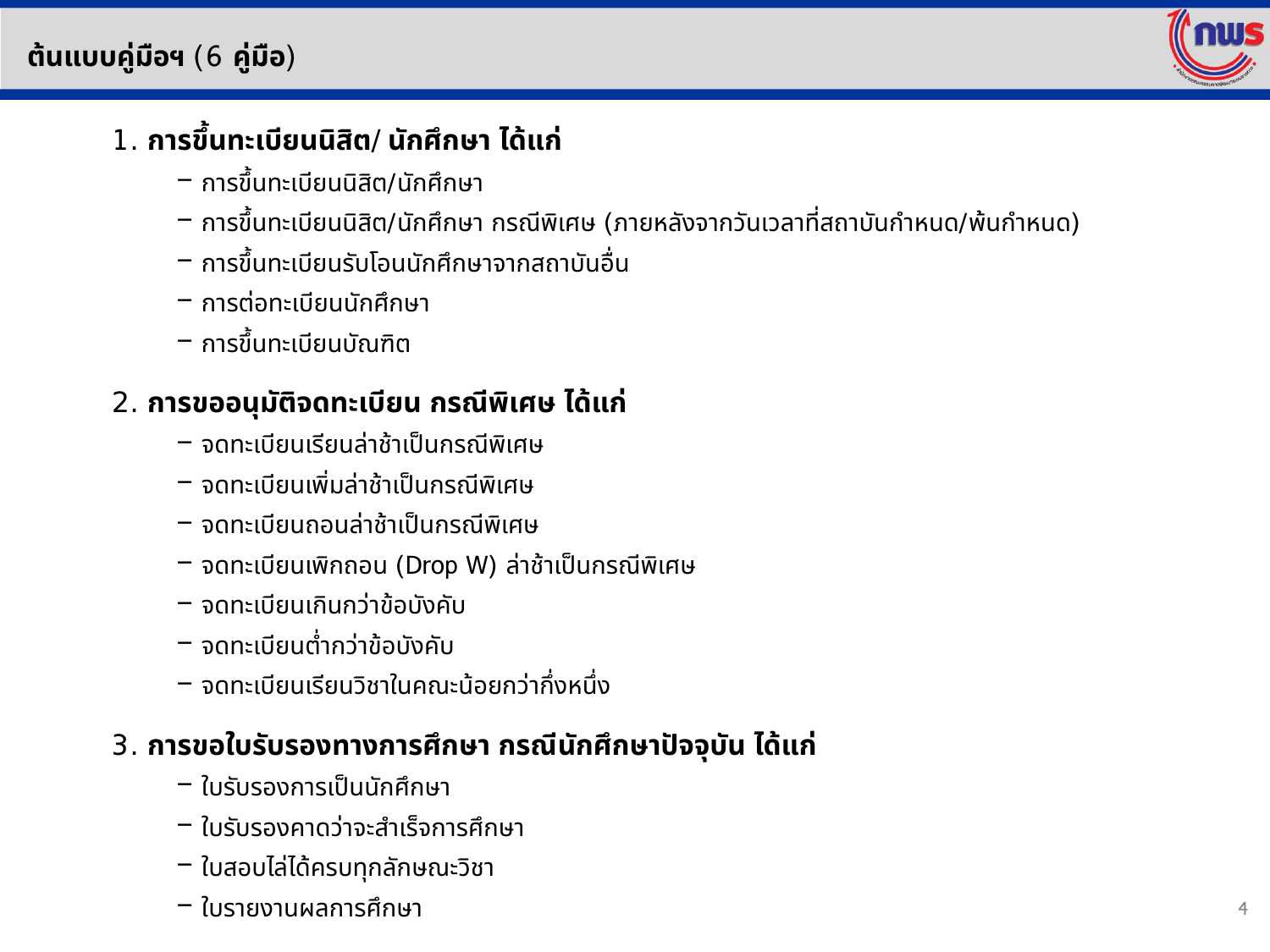

ต้นแบบคู่มือฯ (6 คู่มือ)
1. การขึ้นทะเบียนนิสิต/นักศึกษา ได้แก่
 การขึ้นทะเบียนนิสิต/นักศึกษา
 การขึ้นทะเบียนนิสิต/นักศึกษา กรณีพิเศษ (ภายหลังจากวันเวลาที่สถาบันกำหนด/พ้นกำหนด)
 การขึ้นทะเบียนรับโอนนักศึกษาจากสถาบันอื่น
 การต่อทะเบียนนักศึกษา
 การขึ้นทะเบียนบัณฑิต
2. การขออนุมัติจดทะเบียน กรณีพิเศษ ได้แก่
 จดทะเบียนเรียนล่าช้าเป็นกรณีพิเศษ
 จดทะเบียนเพิ่มล่าช้าเป็นกรณีพิเศษ
 จดทะเบียนถอนล่าช้าเป็นกรณีพิเศษ
 จดทะเบียนเพิกถอน (Drop W) ล่าช้าเป็นกรณีพิเศษ
 จดทะเบียนเกินกว่าข้อบังคับ
 จดทะเบียนต่ำกว่าข้อบังคับ
 จดทะเบียนเรียนวิชาในคณะน้อยกว่ากึ่งหนึ่ง
3. การขอใบรับรองทางการศึกษา กรณีนักศึกษาปัจจุบัน ได้แก่
 ใบรับรองการเป็นนักศึกษา
 ใบรับรองคาดว่าจะสำเร็จการศึกษา
 ใบสอบไล่ได้ครบทุกลักษณะวิชา
 ใบรายงานผลการศึกษา
4